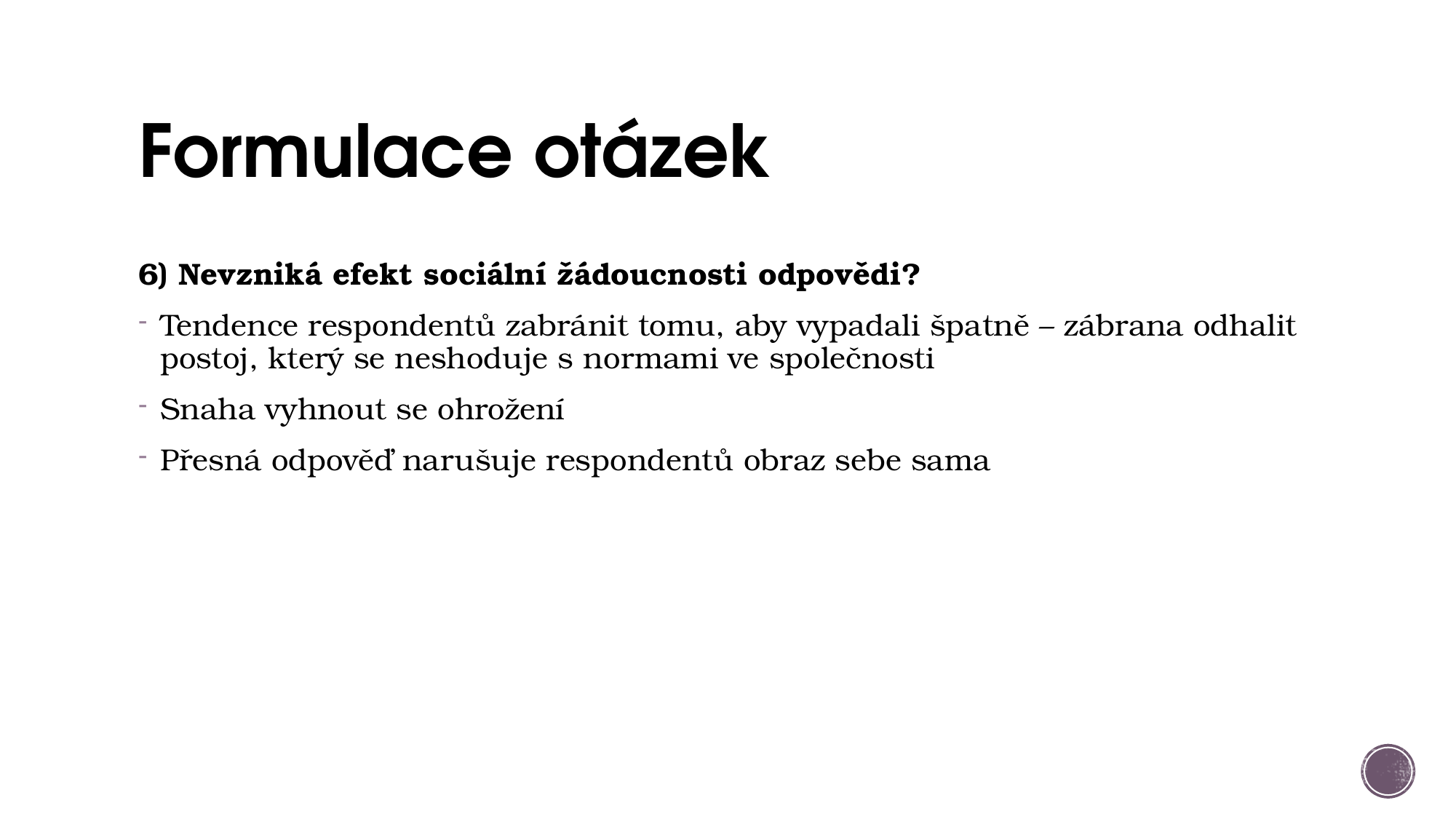

# Formulace otázek
6) Nevzniká efekt sociální žádoucnosti odpovědi?
Tendence respondentů zabránit tomu, aby vypadali špatně – zábrana odhalit postoj, který se neshoduje s normami ve společnosti
Snaha vyhnout se ohrožení
Přesná odpověď narušuje respondentů obraz sebe sama